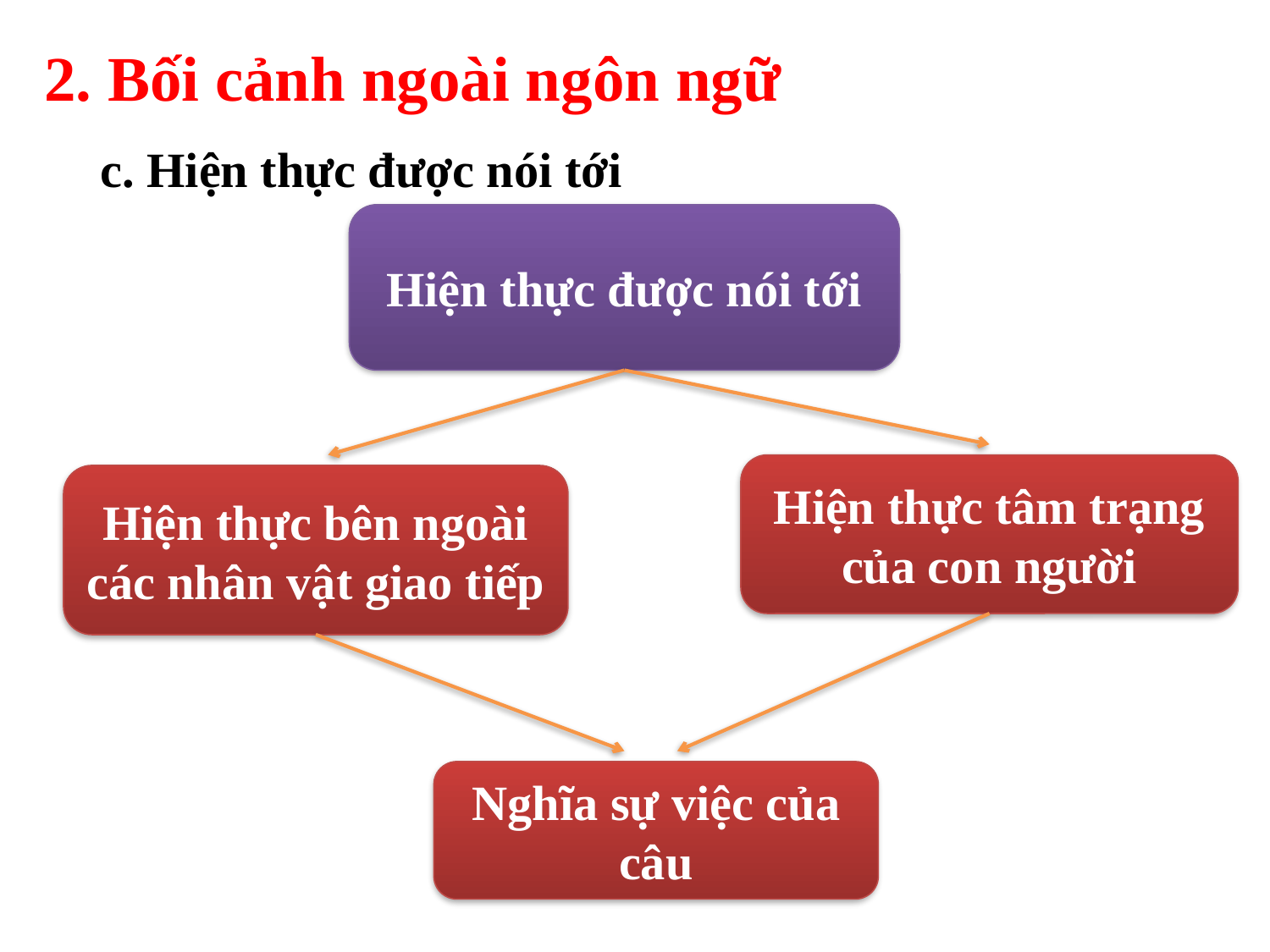

2. Bối cảnh ngoài ngôn ngữ
c. Hiện thực được nói tới
Hiện thực được nói tới
Hiện thực tâm trạng của con người
Hiện thực bên ngoài các nhân vật giao tiếp
Nghĩa sự việc của câu